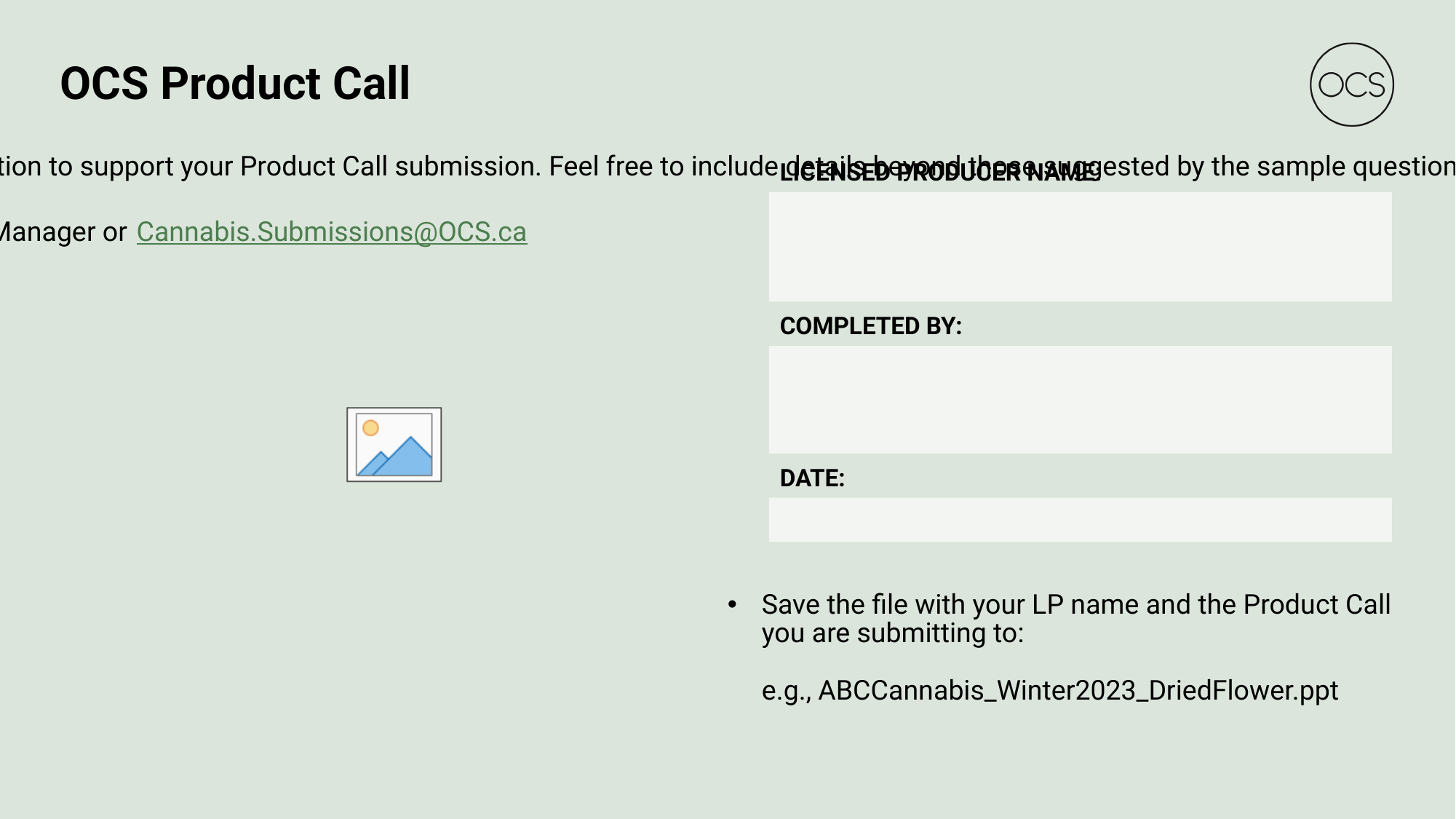

# OCS Product Call

Use this template as a guide to include additional information to support your Product Call submission. Feel free to include details beyond those suggested by the sample questions.

Send a copy of the completed template to your Category Manager or Cannabis.Submissions@OCS.ca
| LICENSED PRODUCER NAME: |
| --- |
|  |
| COMPLETED BY: |
|  |
| DATE: |
|  |
Save the file with your LP name and the Product Call
you are submitting to:
e.g., ABCCannabis_Winter2023_DriedFlower.ppt